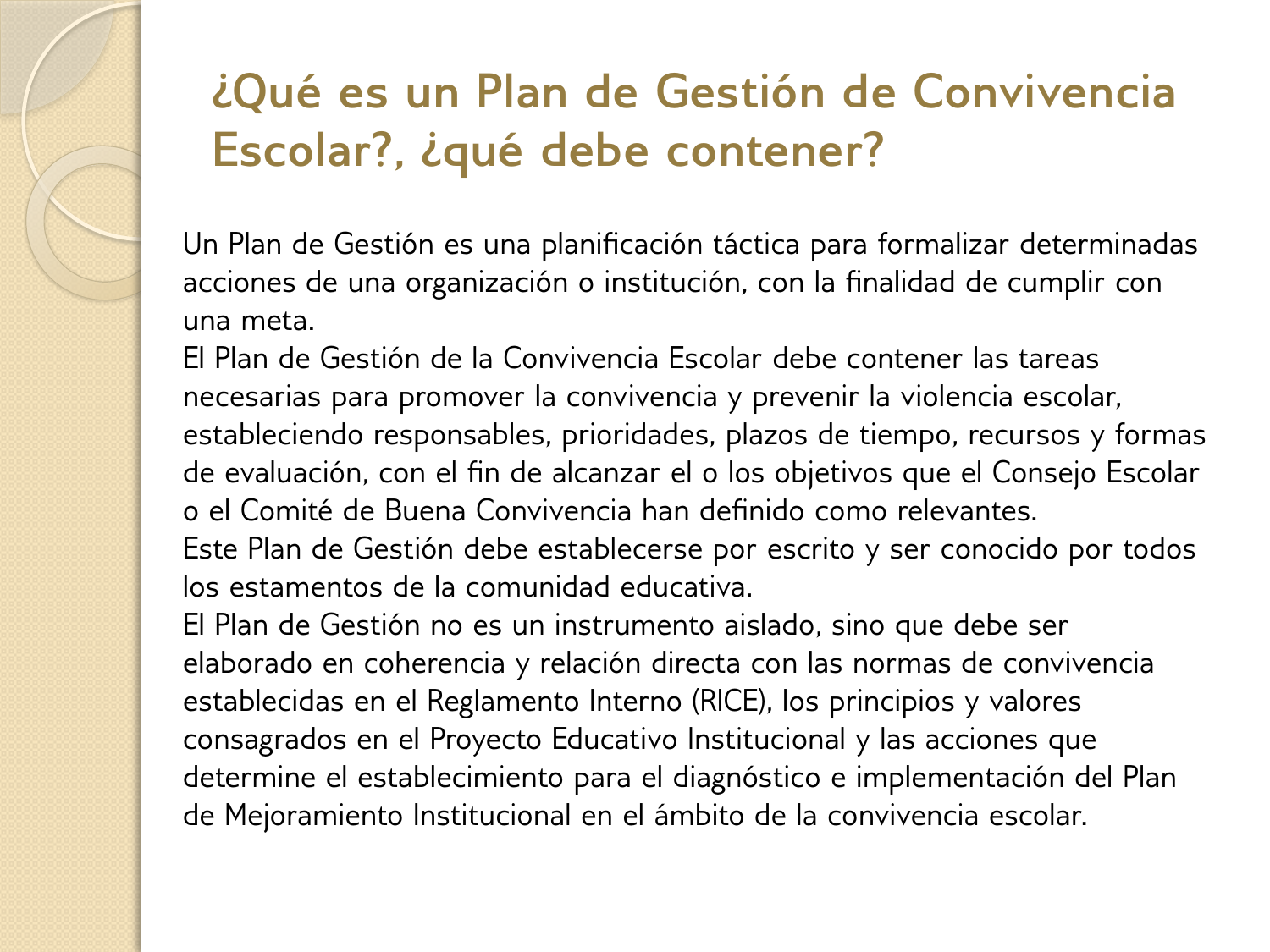

# ¿Qué es un Plan de Gestión de Convivencia Escolar?, ¿qué debe contener?
Un Plan de Gestión es una planificación táctica para formalizar determinadas acciones de una organización o institución, con la finalidad de cumplir con una meta.
El Plan de Gestión de la Convivencia Escolar debe contener las tareas necesarias para promover la convivencia y prevenir la violencia escolar, estableciendo responsables, prioridades, plazos de tiempo, recursos y formas de evaluación, con el fin de alcanzar el o los objetivos que el Consejo Escolar o el Comité de Buena Convivencia han definido como relevantes.
Este Plan de Gestión debe establecerse por escrito y ser conocido por todos los estamentos de la comunidad educativa.
El Plan de Gestión no es un instrumento aislado, sino que debe ser elaborado en coherencia y relación directa con las normas de convivencia establecidas en el Reglamento Interno (RICE), los principios y valores consagrados en el Proyecto Educativo Institucional y las acciones que determine el establecimiento para el diagnóstico e implementación del Plan de Mejoramiento Institucional en el ámbito de la convivencia escolar.